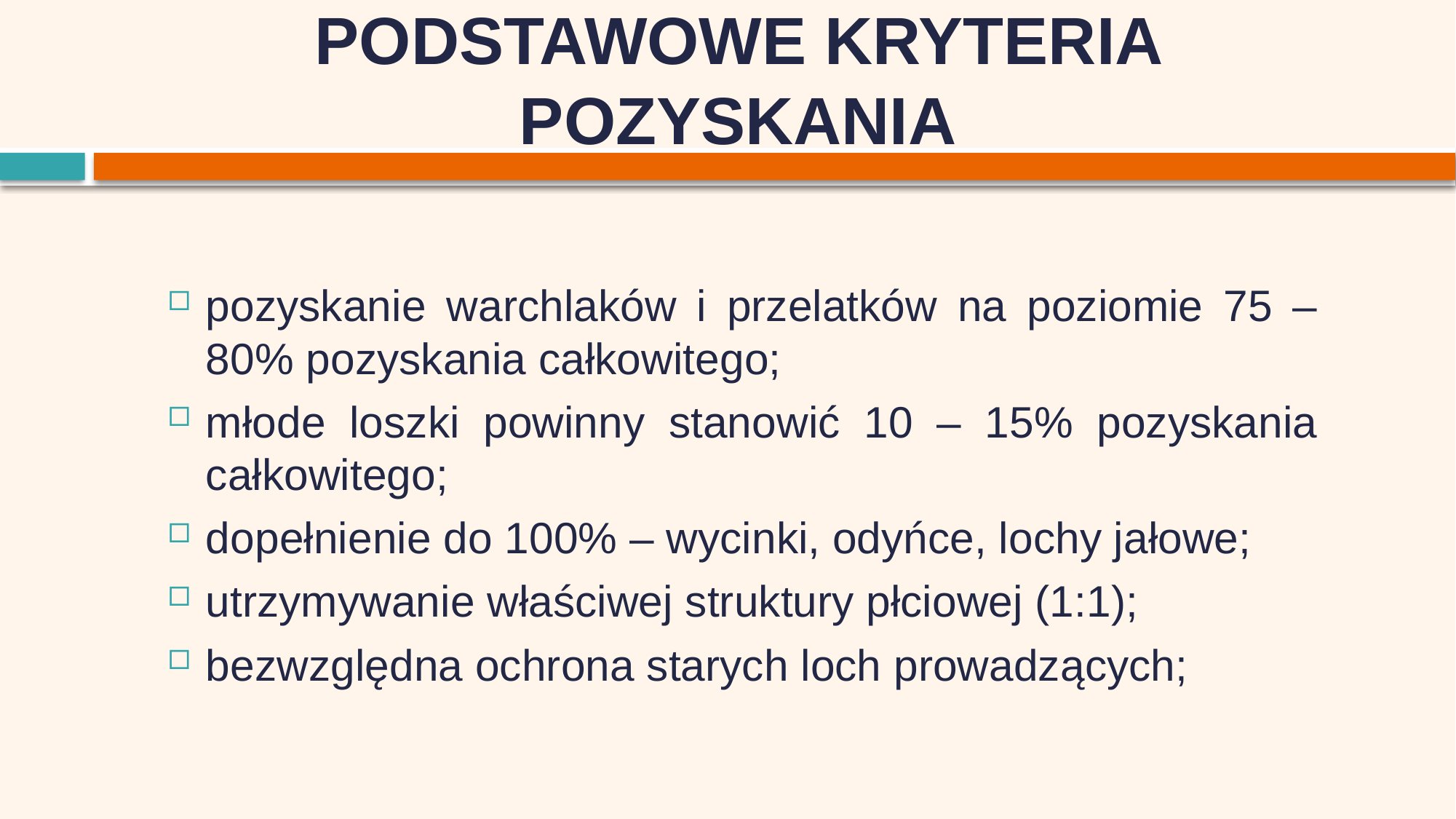

# PODSTAWOWE KRYTERIA POZYSKANIA
pozyskanie warchlaków i przelatków na poziomie 75 – 80% pozyskania całkowitego;
młode loszki powinny stanowić 10 – 15% pozyskania całkowitego;
dopełnienie do 100% – wycinki, odyńce, lochy jałowe;
utrzymywanie właściwej struktury płciowej (1:1);
bezwzględna ochrona starych loch prowadzących;